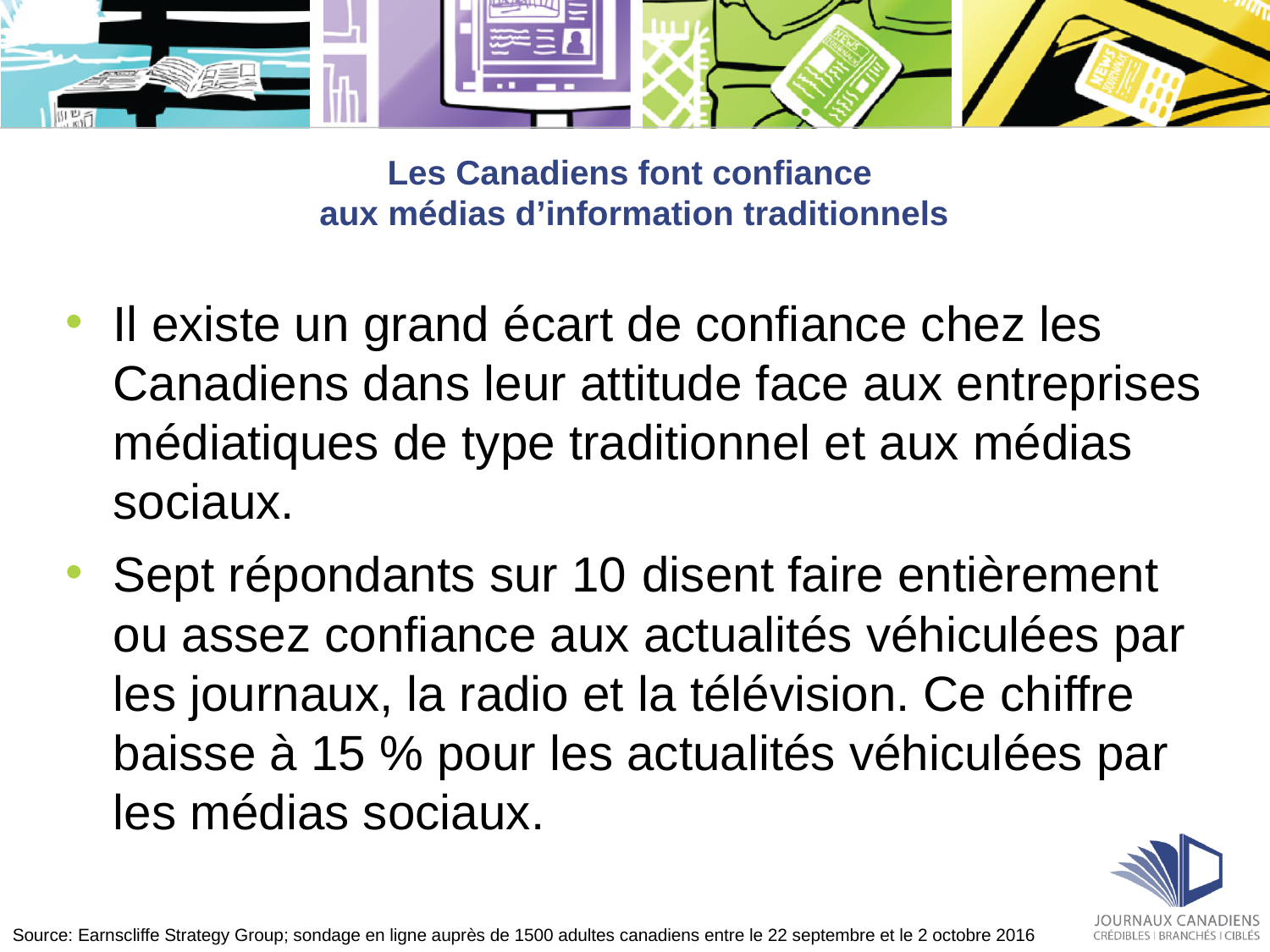

# Les Canadiens font confiance aux médias d’information traditionnels
Il existe un grand écart de confiance chez les Canadiens dans leur attitude face aux entreprises médiatiques de type traditionnel et aux médias sociaux.
Sept répondants sur 10 disent faire entièrement ou assez confiance aux actualités véhiculées par les journaux, la radio et la télévision. Ce chiffre baisse à 15 % pour les actualités véhiculées par les médias sociaux.
Source: Earnscliffe Strategy Group; sondage en ligne auprès de 1500 adultes canadiens entre le 22 septembre et le 2 octobre 2016